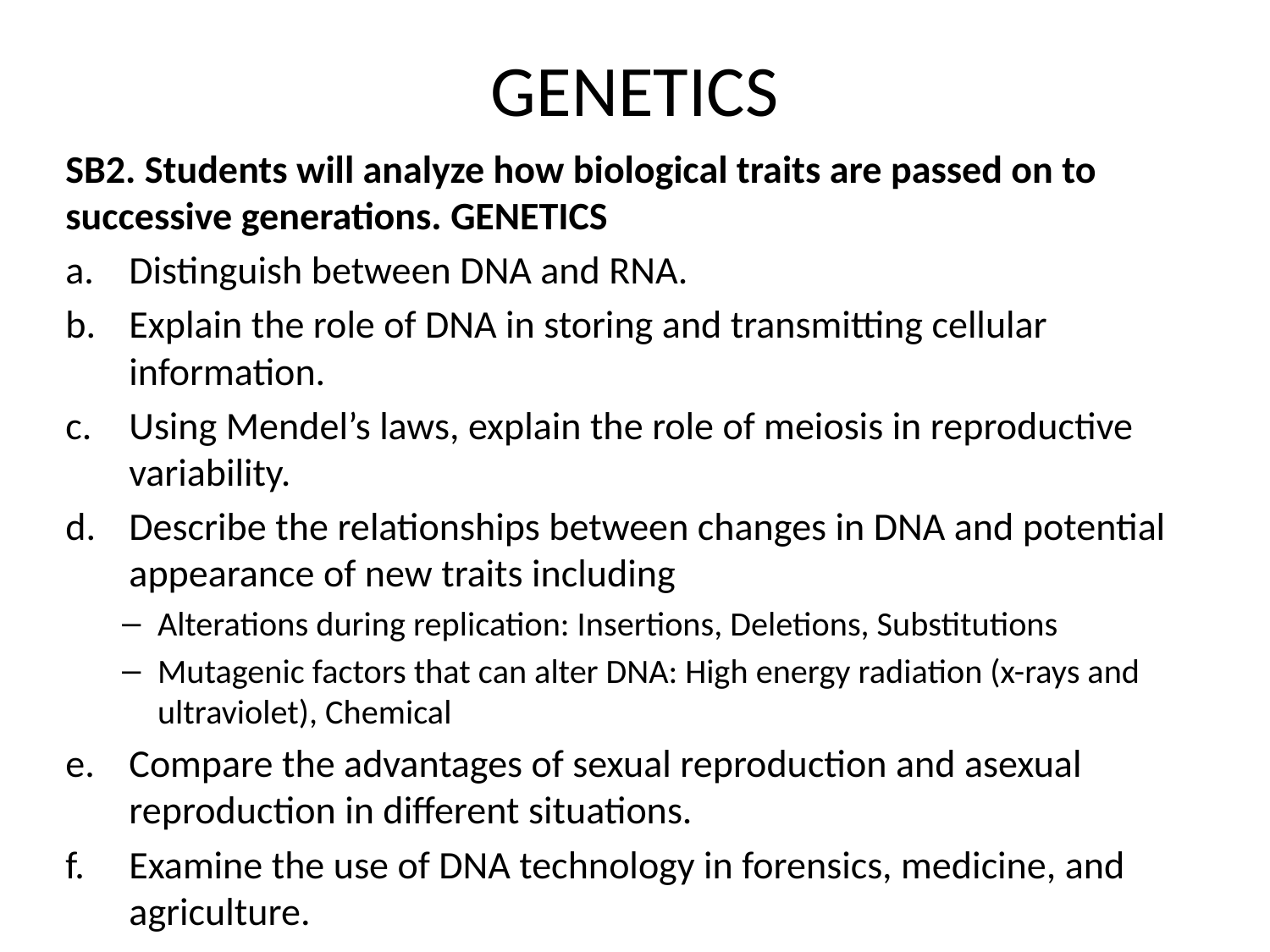

# GENETICS
SB2. Students will analyze how biological traits are passed on to successive generations. GENETICS
Distinguish between DNA and RNA.
Explain the role of DNA in storing and transmitting cellular information.
Using Mendel’s laws, explain the role of meiosis in reproductive variability.
Describe the relationships between changes in DNA and potential appearance of new traits including
Alterations during replication: Insertions, Deletions, Substitutions
Mutagenic factors that can alter DNA: High energy radiation (x-rays and ultraviolet), Chemical
Compare the advantages of sexual reproduction and asexual reproduction in different situations.
Examine the use of DNA technology in forensics, medicine, and agriculture.